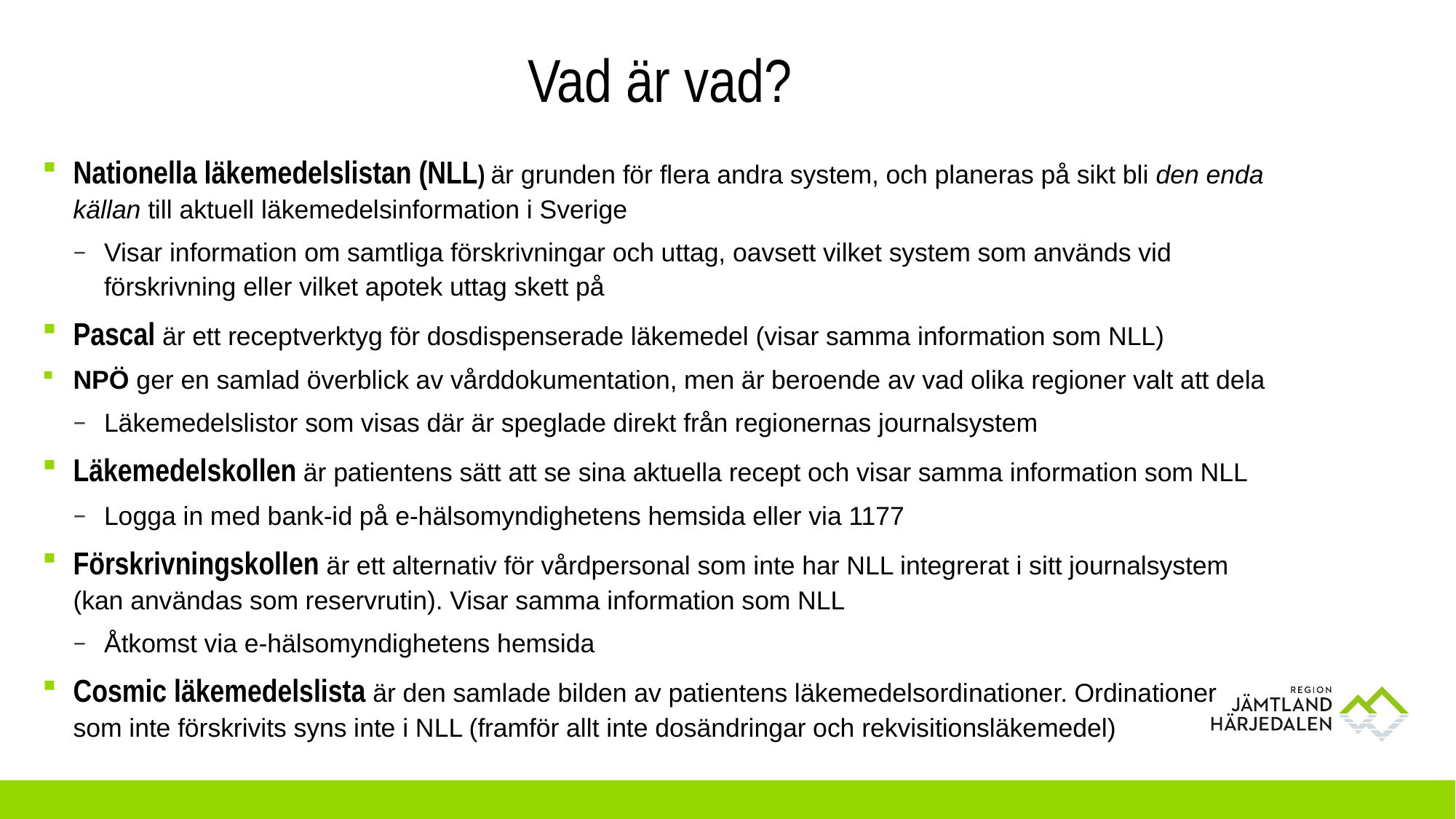

# Vad är vad?
Nationella läkemedelslistan (NLL) är grunden för flera andra system, och planeras på sikt bli den enda källan till aktuell läkemedelsinformation i Sverige
Visar information om samtliga förskrivningar och uttag, oavsett vilket system som används vid förskrivning eller vilket apotek uttag skett på
Pascal är ett receptverktyg för dosdispenserade läkemedel (visar samma information som NLL)
NPÖ ger en samlad överblick av vårddokumentation, men är beroende av vad olika regioner valt att dela
Läkemedelslistor som visas där är speglade direkt från regionernas journalsystem
Läkemedelskollen är patientens sätt att se sina aktuella recept och visar samma information som NLL
Logga in med bank-id på e-hälsomyndighetens hemsida eller via 1177
Förskrivningskollen är ett alternativ för vårdpersonal som inte har NLL integrerat i sitt journalsystem (kan användas som reservrutin). Visar samma information som NLL
Åtkomst via e-hälsomyndighetens hemsida
Cosmic läkemedelslista är den samlade bilden av patientens läkemedelsordinationer. Ordinationer som inte förskrivits syns inte i NLL (framför allt inte dosändringar och rekvisitionsläkemedel)